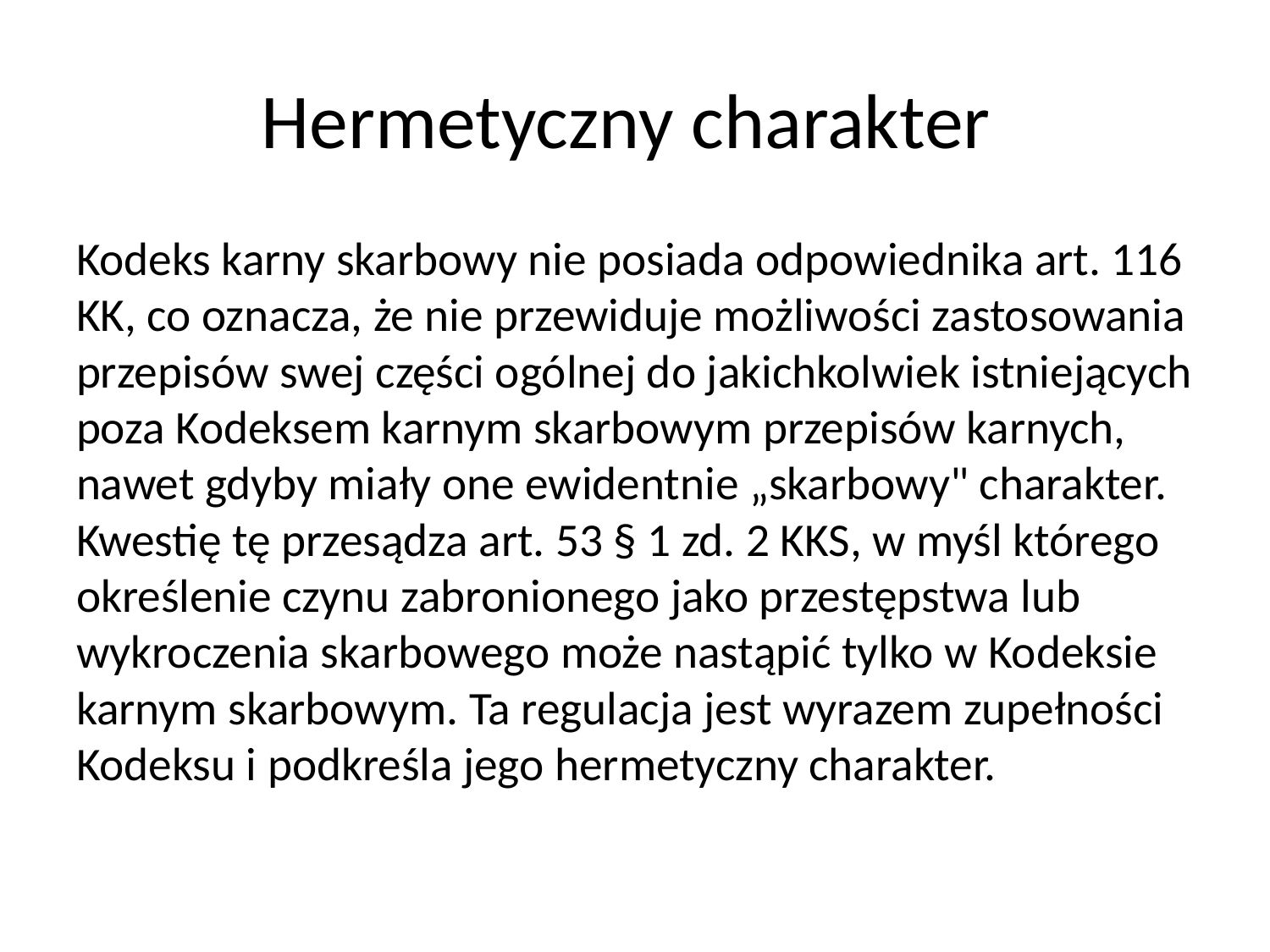

# Hermetyczny charakter
Kodeks karny skarbowy nie posiada odpowiednika art. 116 KK, co oznacza, że nie przewiduje możliwości zastosowania przepisów swej części ogólnej do jakichkolwiek istniejących poza Kodeksem karnym skarbowym przepisów karnych, nawet gdyby miały one ewidentnie „skarbowy" charakter. Kwestię tę przesądza art. 53 § 1 zd. 2 KKS, w myśl którego określenie czynu zabronionego jako przestępstwa lub wykroczenia skarbowego może nastąpić tylko w Kodeksie karnym skarbowym. Ta regulacja jest wyrazem zupełności Kodeksu i podkreśla jego hermetyczny charakter.